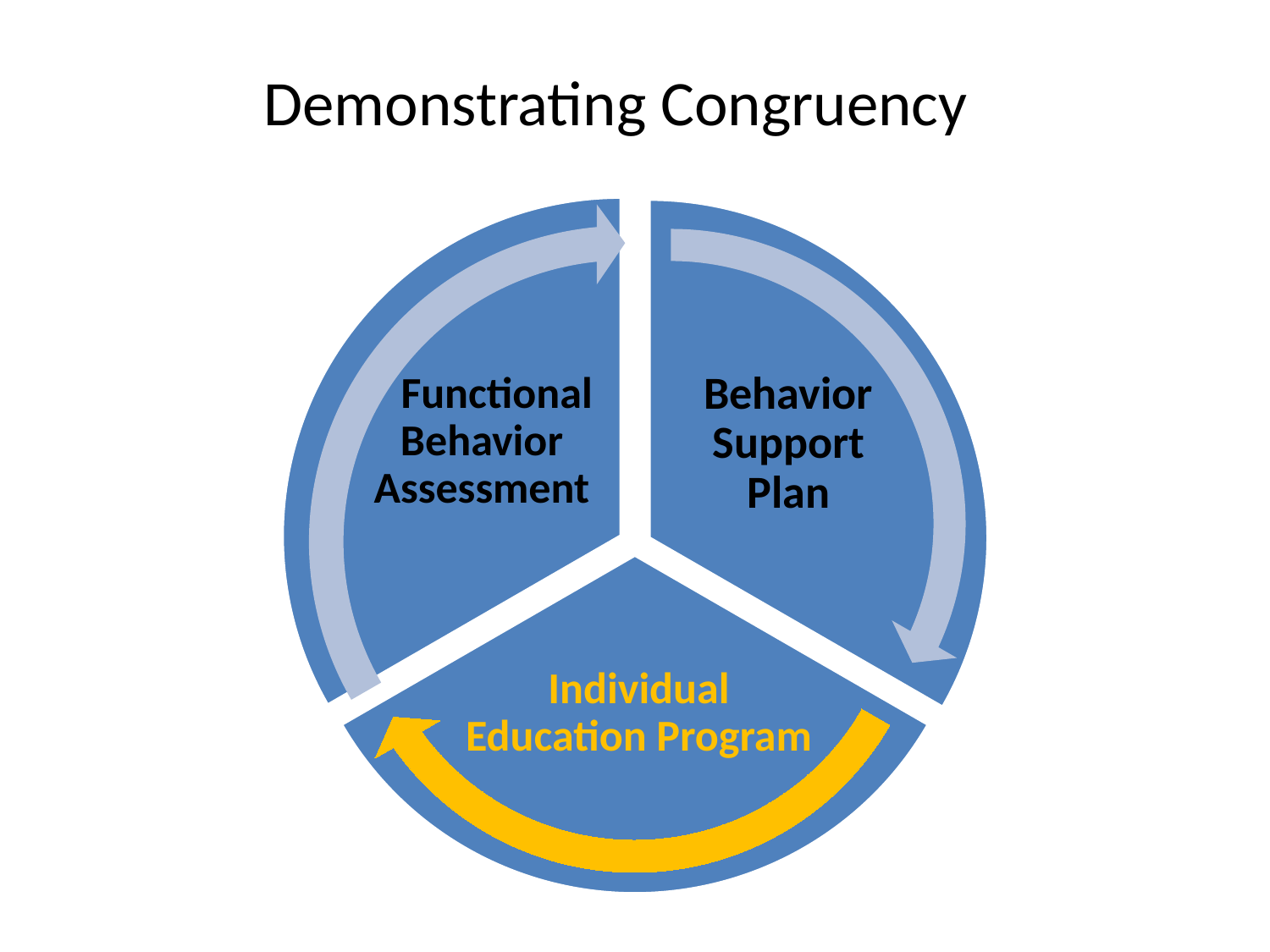

# Demonstrating Congruency
   Functional Behavior Assessment
Behavior Support Plan

Individual Education Program